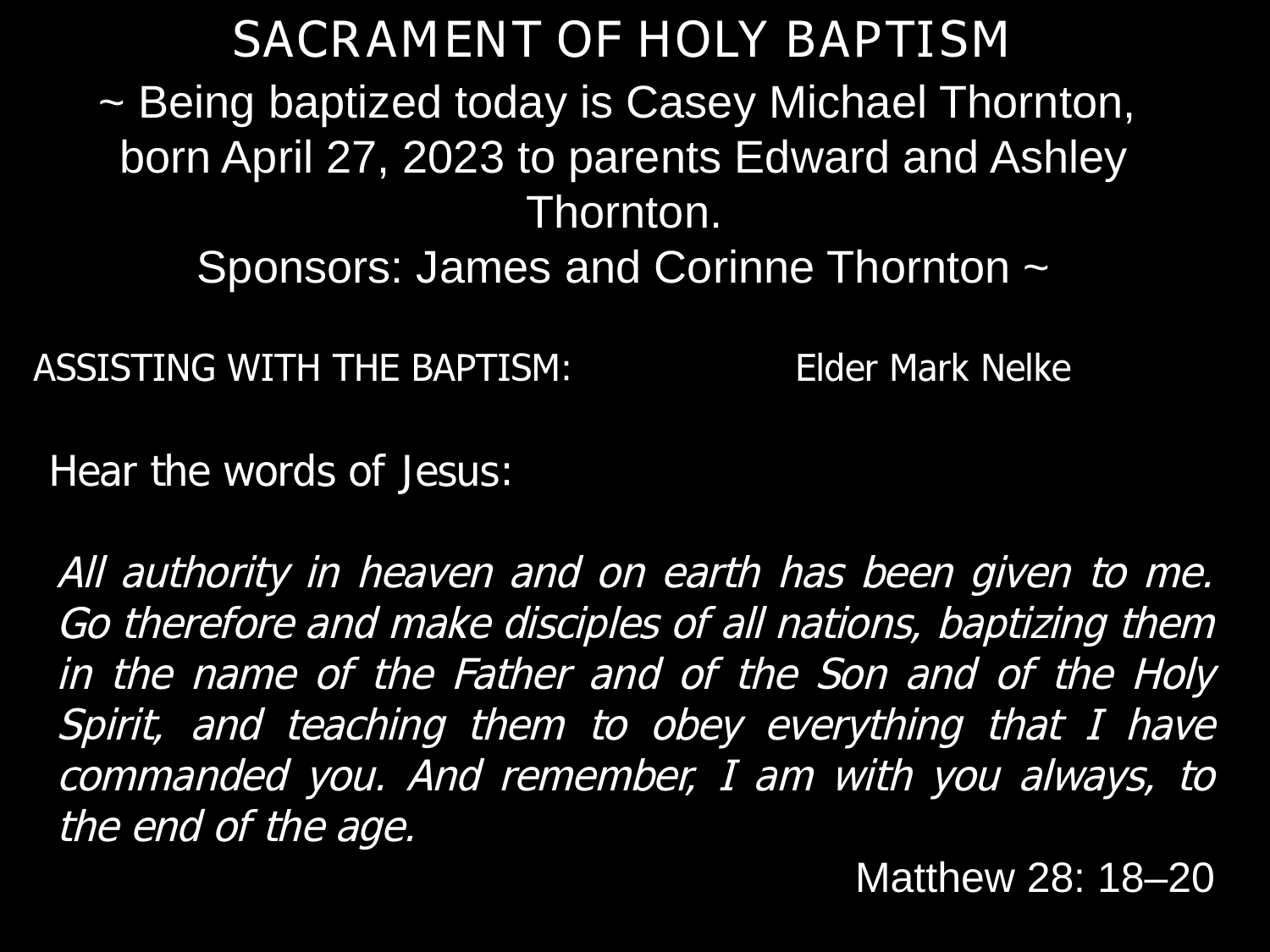

SACRAMENT OF HOLY BAPTISM
~ Being baptized today is Casey Michael Thornton,
born April 27, 2023 to parents Edward and Ashley Thornton.
Sponsors: James and Corinne Thornton ~

ASSISTING WITH THE BAPTISM:		Elder Mark Nelke

Hear the words of Jesus:

All authority in heaven and on earth has been given to me. Go therefore and make disciples of all nations, baptizing them in the name of the Father and of the Son and of the Holy Spirit, and teaching them to obey everything that I have commanded you. And remember, I am with you always, to the end of the age.
	 Matthew 28: 18–20